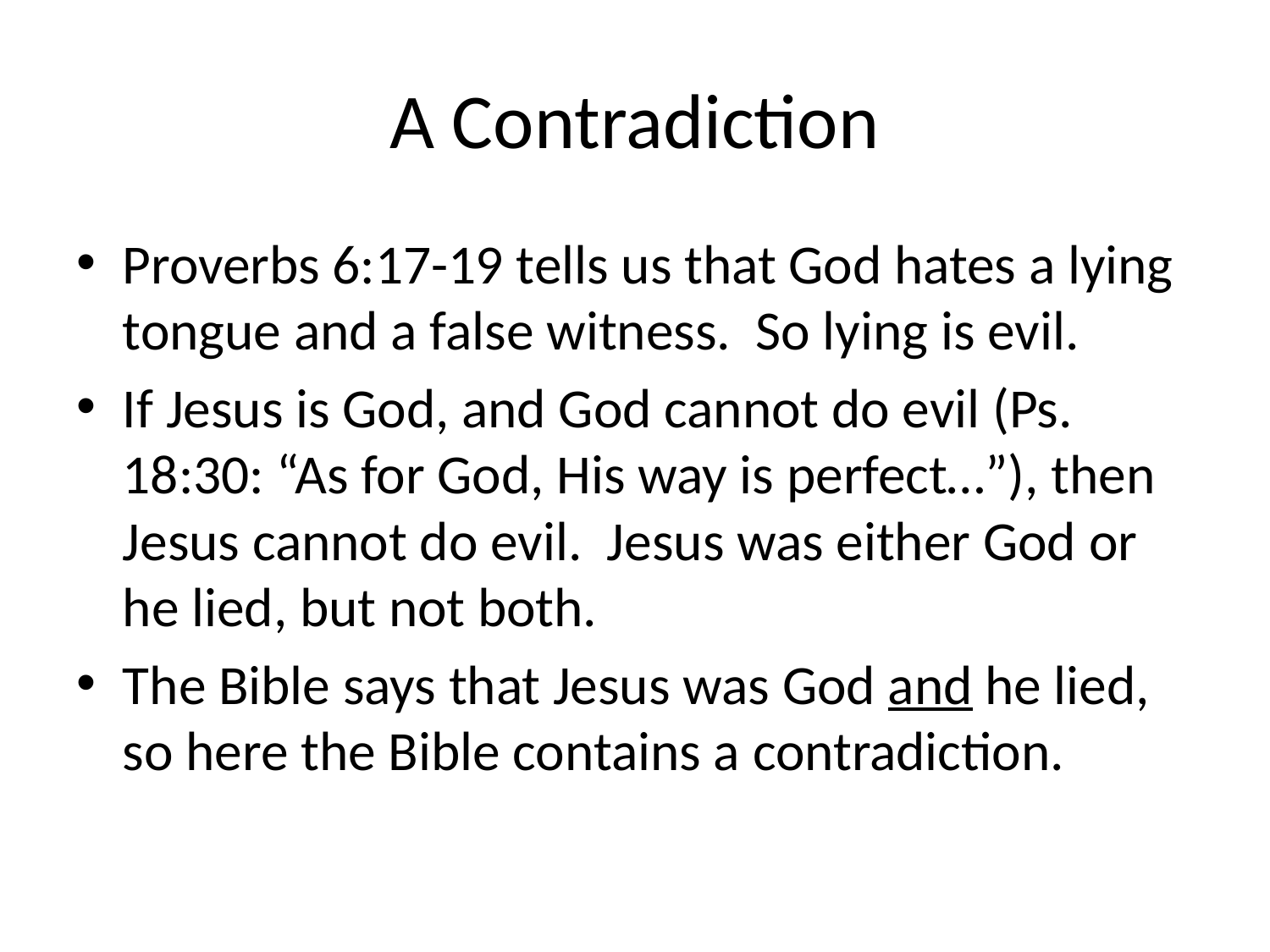

# A Contradiction
Proverbs 6:17-19 tells us that God hates a lying tongue and a false witness.  So lying is evil.
If Jesus is God, and God cannot do evil (Ps. 18:30: “As for God, His way is perfect…”), then Jesus cannot do evil.  Jesus was either God or he lied, but not both.
The Bible says that Jesus was God and he lied, so here the Bible contains a contradiction.